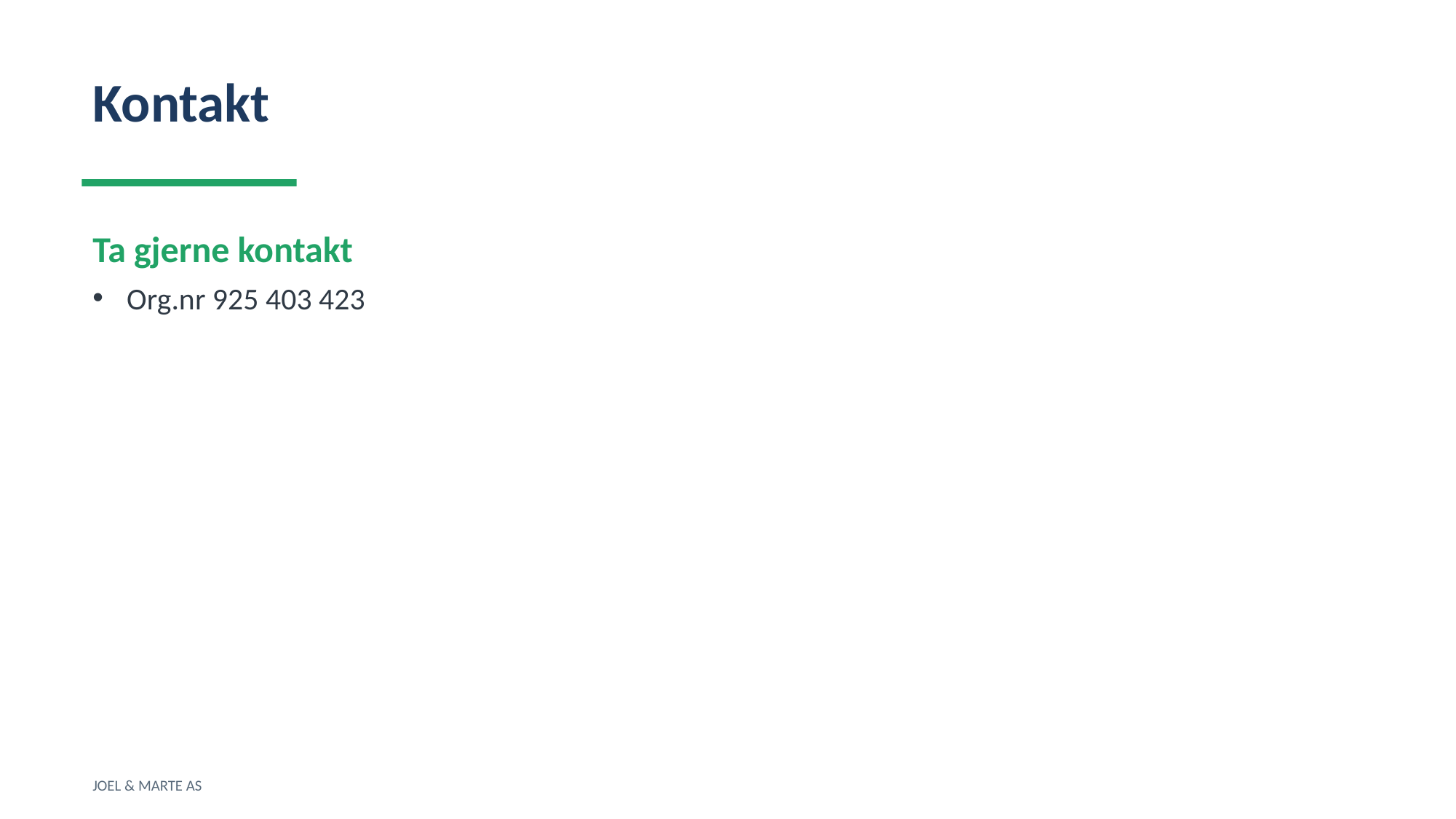

Kontakt

Ta gjerne kontakt
Org.nr 925 403 423
JOEL & MARTE AS